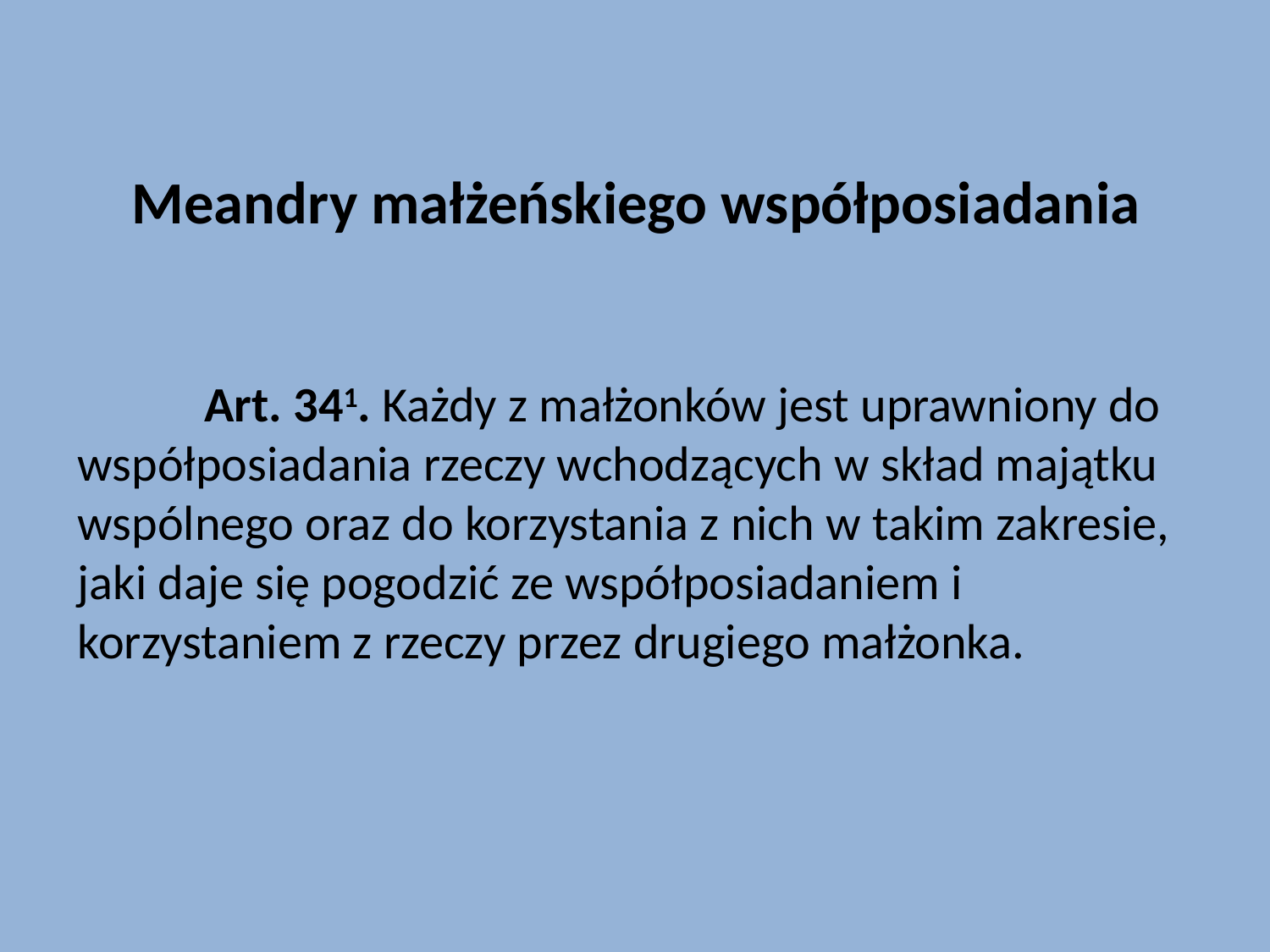

# Meandry małżeńskiego współposiadania
	Art. 341. Każdy z małżonków jest uprawniony do współposiadania rzeczy wchodzących w skład majątku wspólnego oraz do korzystania z nich w takim zakresie, jaki daje się pogodzić ze współposiadaniem i korzystaniem z rzeczy przez drugiego małżonka.